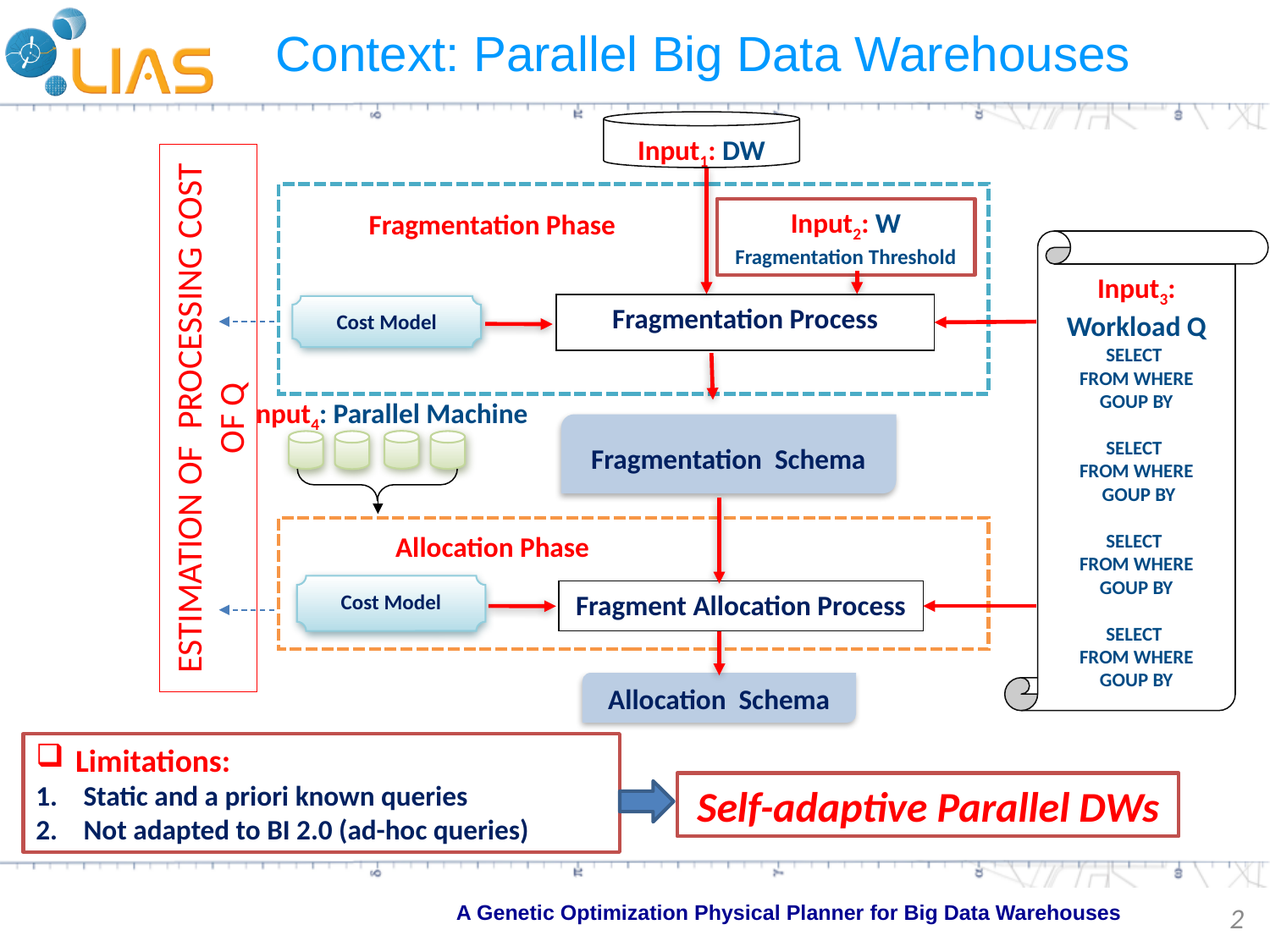

Context: Parallel Big Data Warehouses
Input1: DW

Input2: W
Fragmentation Threshold
Fragmentation Phase
Input3: Workload Q
SELECT
FROM WHERE
 GOUP BY

SELECT
FROM WHERE
 GOUP BY

SELECT
FROM WHERE
 GOUP BY

SELECT
FROM WHERE
 GOUP BY

Fragmentation Process
Cost Model
Input4: Parallel Machine

Estimation of  Processing cost of Q
Fragmentation  Schema

Allocation Phase
Cost Model
Fragment Allocation Process
Allocation  Schema
Limitations:
Static and a priori known queries
Not adapted to BI 2.0 (ad-hoc queries)
Self-adaptive Parallel DWs